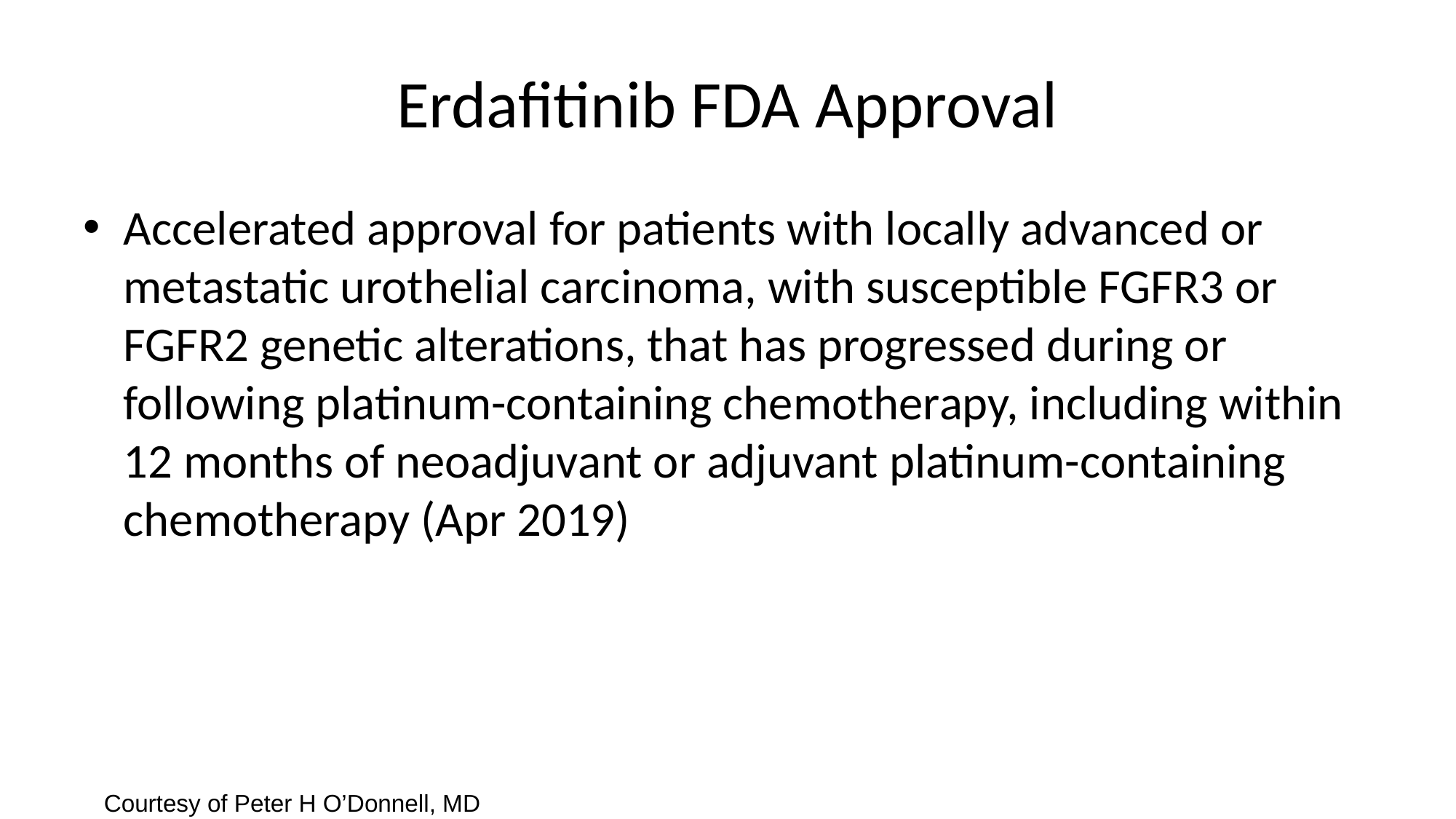

# Erdafitinib FDA Approval
Accelerated approval for patients with locally advanced or metastatic urothelial carcinoma, with susceptible FGFR3 or FGFR2 genetic alterations, that has progressed during or following platinum-containing chemotherapy, including within 12 months of neoadjuvant or adjuvant platinum-containing chemotherapy (Apr 2019)
Courtesy of Peter H O’Donnell, MD